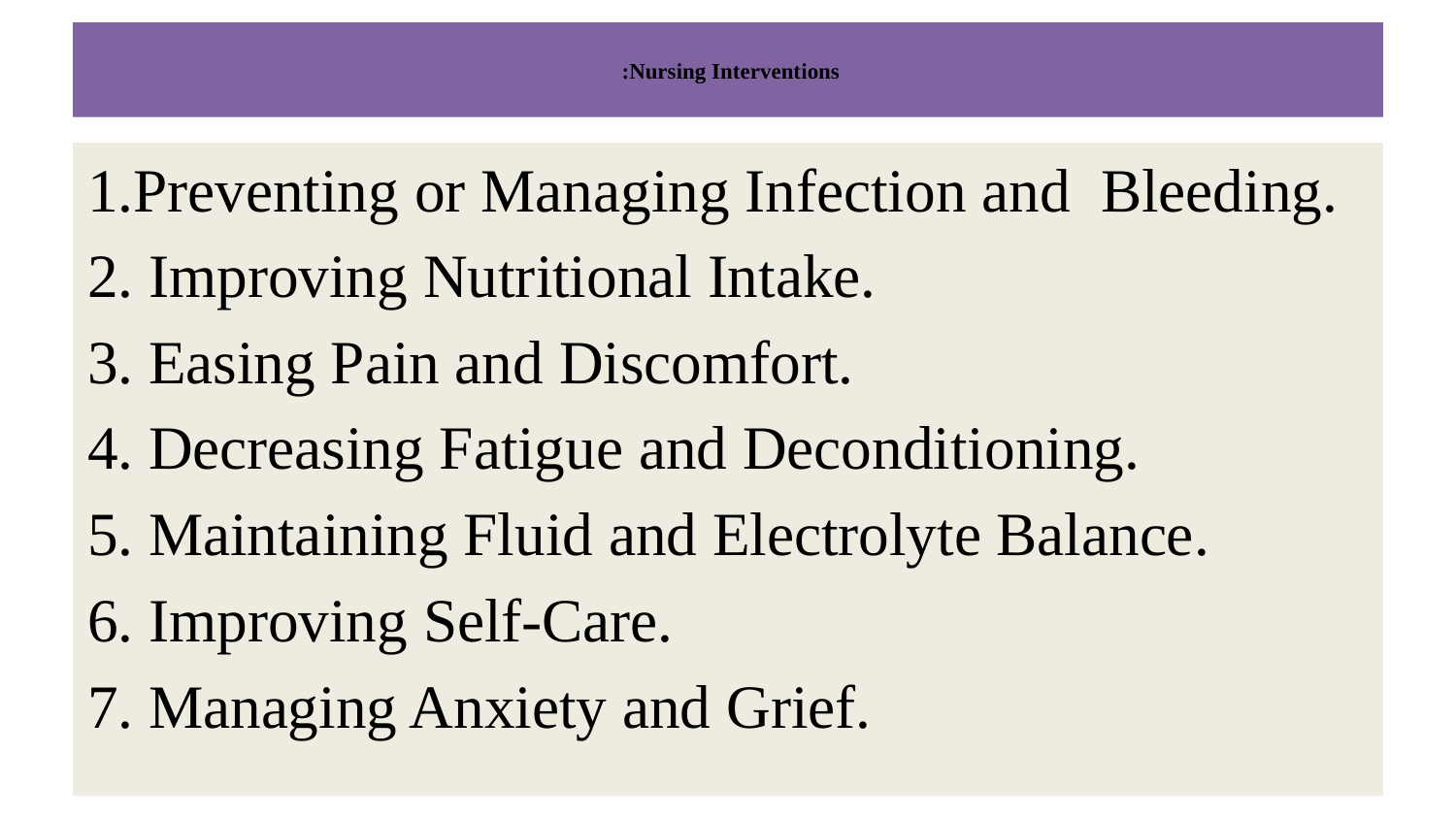

# Nursing Interventions:
1.Preventing or Managing Infection and  Bleeding.
2. Improving Nutritional Intake.
3. Easing Pain and Discomfort.
4. Decreasing Fatigue and Deconditioning.
5. Maintaining Fluid and Electrolyte Balance.
6. Improving Self-Care.
7. Managing Anxiety and Grief.